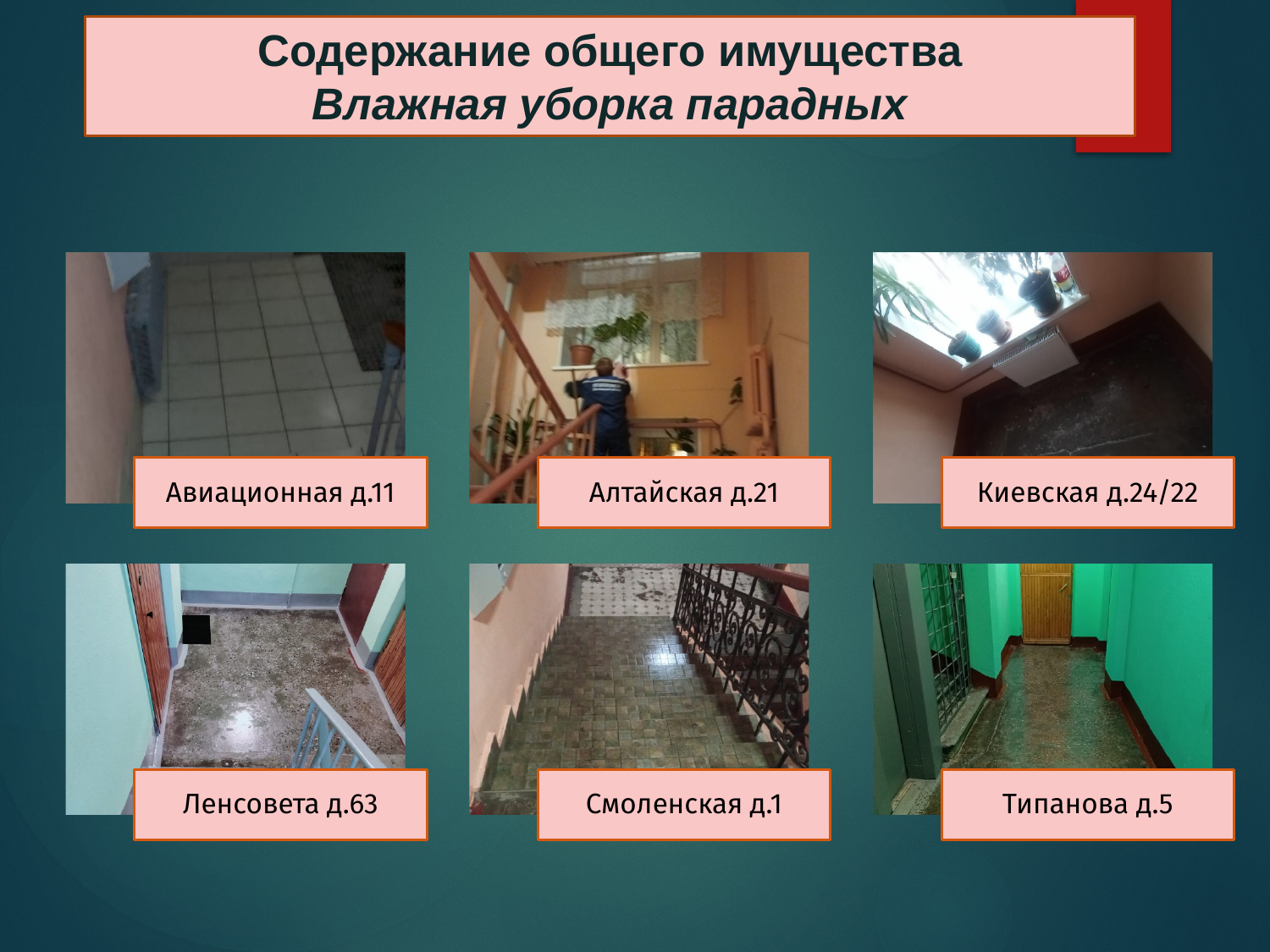

# Содержание общего имущества Влажная уборка парадных
Авиационная д.11
Алтайская д.21
Киевская д.24/22
Ленсовета д.63
Смоленская д.1
Типанова д.5